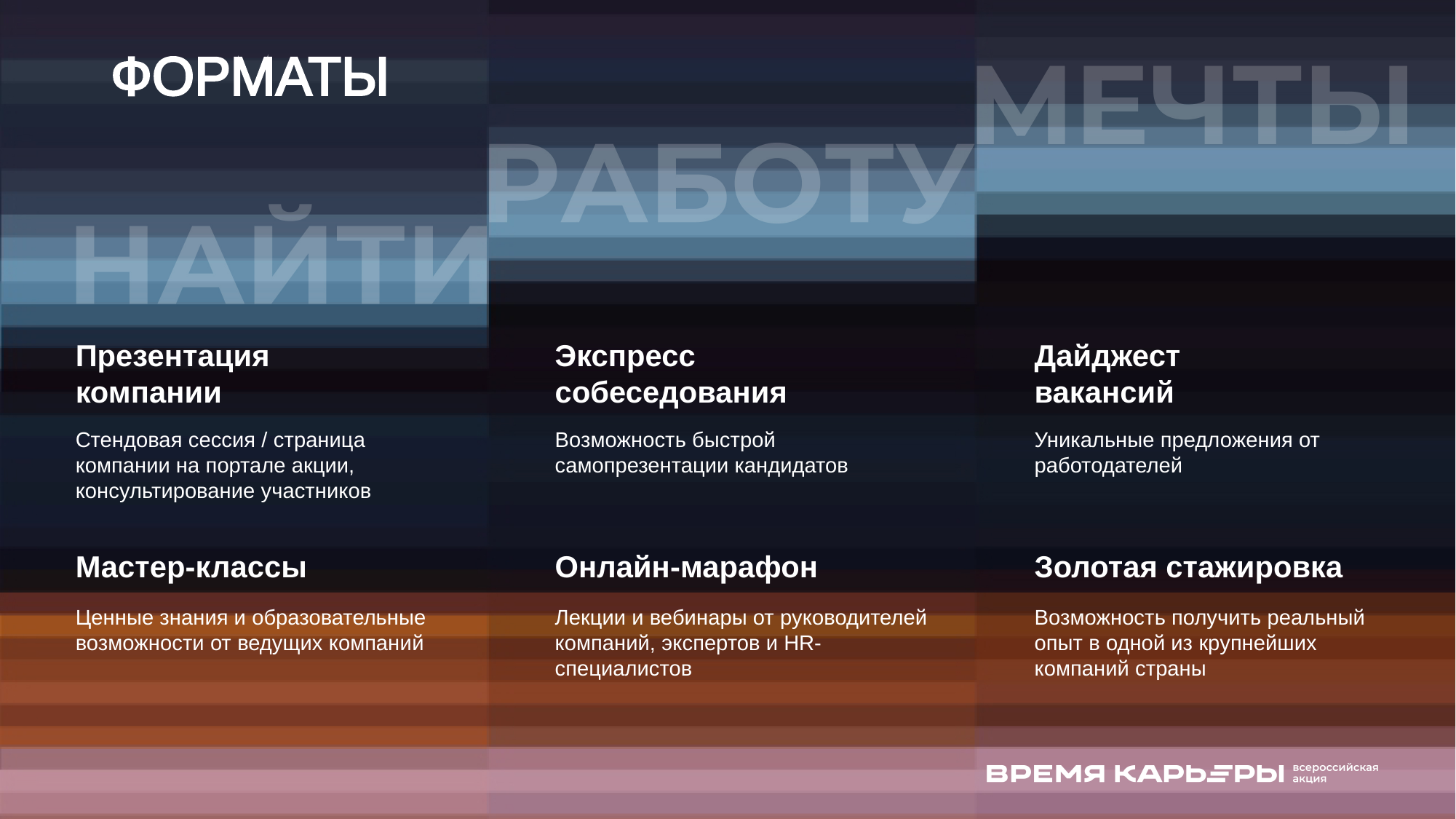

ФОРМАТЫ
Презентация
компании

Экспресс
собеседования

Дайджест
вакансий

Стендовая сессия / страница компании на портале акции, консультирование участников

Возможность быстрой самопрезентации кандидатов

Уникальные предложения от работодателей

Мастер-классы

Онлайн-марафон

Золотая стажировка

Ценные знания и образовательные возможности от ведущих компаний

Лекции и вебинары от руководителей компаний, экспертов и HR-специалистов

Возможность получить реальный опыт в одной из крупнейших компаний страны